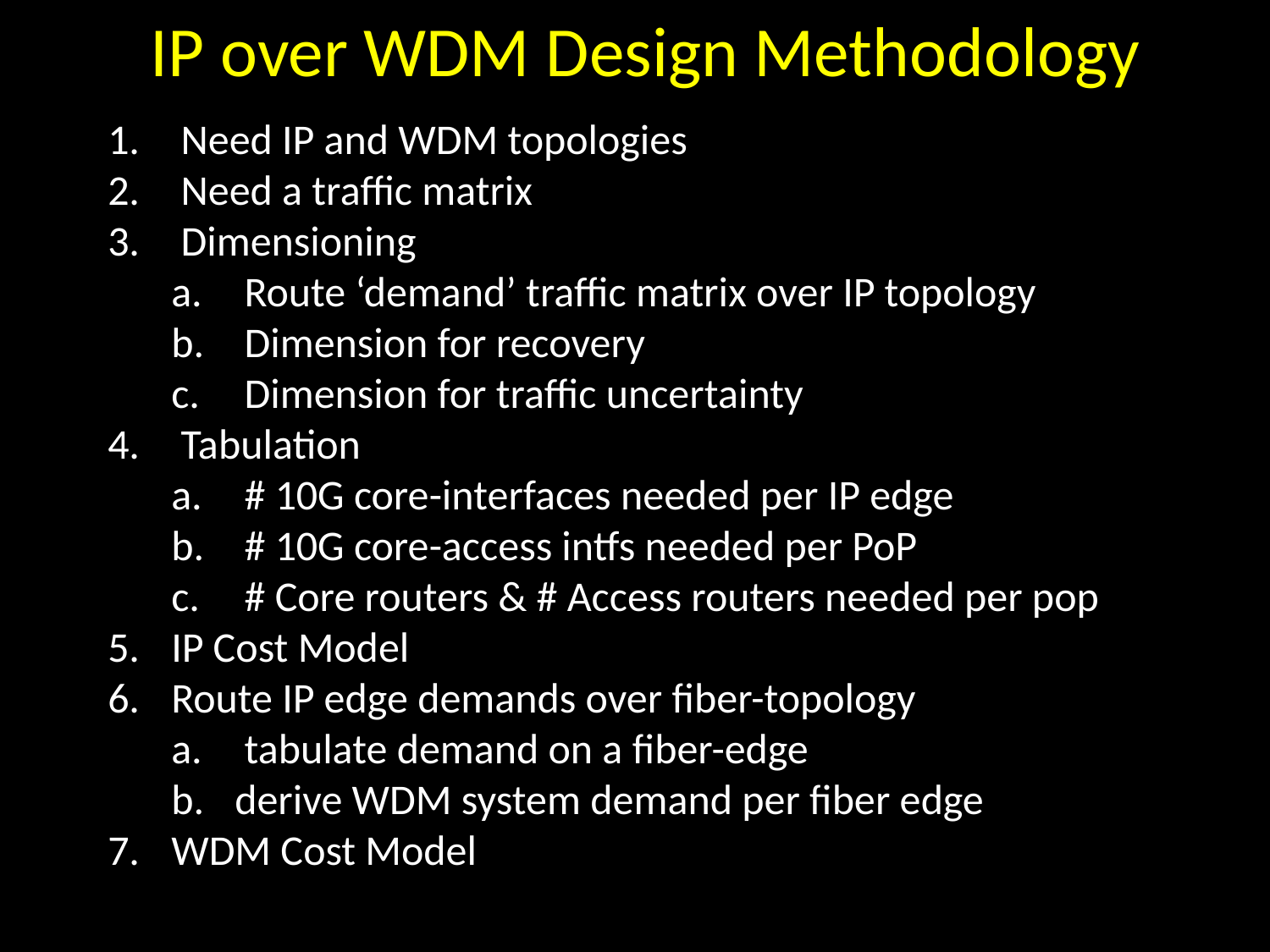

IP over WDM Design Methodology
 Need IP and WDM topologies
 Need a traffic matrix
 Dimensioning
 Route ‘demand’ traffic matrix over IP topology
 Dimension for recovery
 Dimension for traffic uncertainty
 Tabulation
 # 10G core-interfaces needed per IP edge
 # 10G core-access intfs needed per PoP
 # Core routers & # Access routers needed per pop
IP Cost Model
Route IP edge demands over fiber-topology
 tabulate demand on a fiber-edge
derive WDM system demand per fiber edge
WDM Cost Model